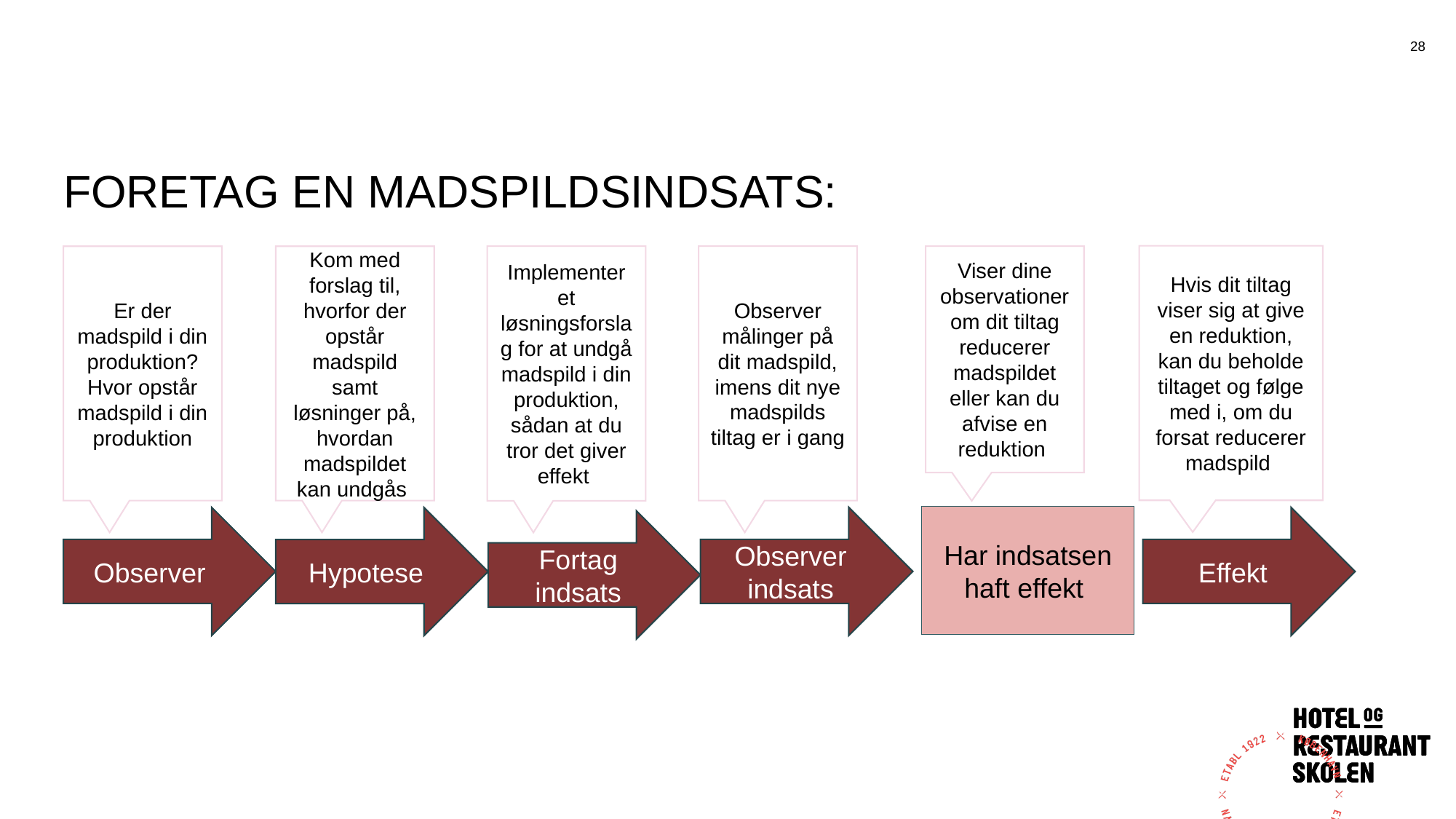

28
# Foretag en Madspildsindsats:
Hvis dit tiltag viser sig at give en reduktion, kan du beholde tiltaget og følge med i, om du forsat reducerer madspild
Observer målinger på dit madspild, imens dit nye madspilds tiltag er i gang
Viser dine observationer om dit tiltag reducerer madspildet eller kan du afvise en reduktion
Er der madspild i din produktion? Hvor opstår madspild i din produktion
Kom med forslag til, hvorfor der opstår madspild samt løsninger på, hvordan madspildet kan undgås
Implementer et løsningsforslag for at undgå madspild i din produktion, sådan at du tror det giver effekt
Har indsatsen haft effekt
Observer
Observer indsats
Effekt
Hypotese
Fortag indsats